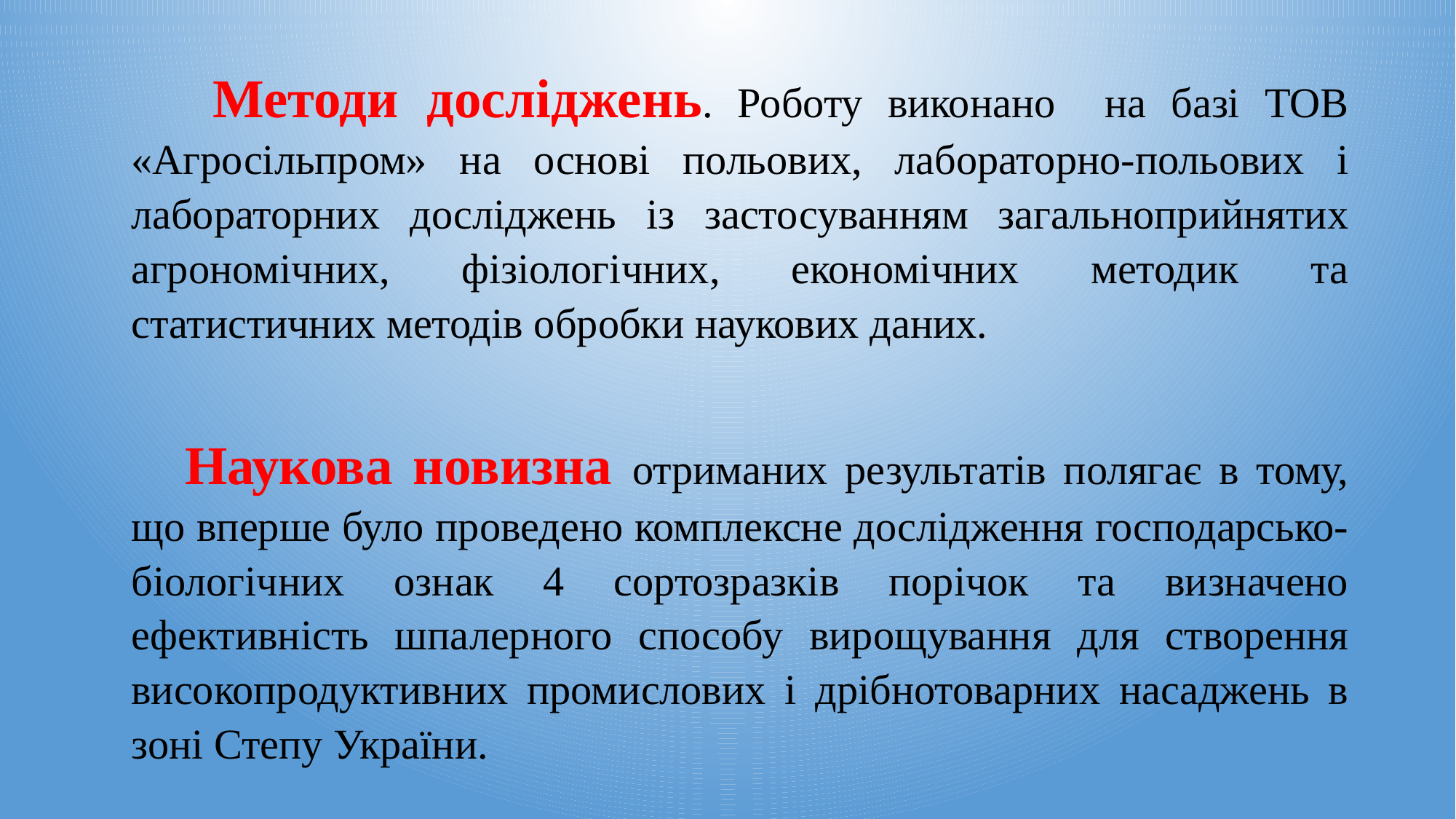

Методи досліджень. Роботу виконано  на базі ТОВ «Агросільпром» на основі польових, лабораторно-польових і лабораторних досліджень із застосуванням загальноприйнятих агрономічних, фізіологічних, економічних методик та статистичних методів обробки наукових даних.

Наукова новизна отриманих результатів полягає в тому, що вперше було проведено комплексне дослідження господарсько-біологічних ознак 4 сортозразків порічок та визначено ефективність шпалерного способу вирощування для створення високопродуктивних промислових і дрібнотоварних насаджень в зоні Степу України.